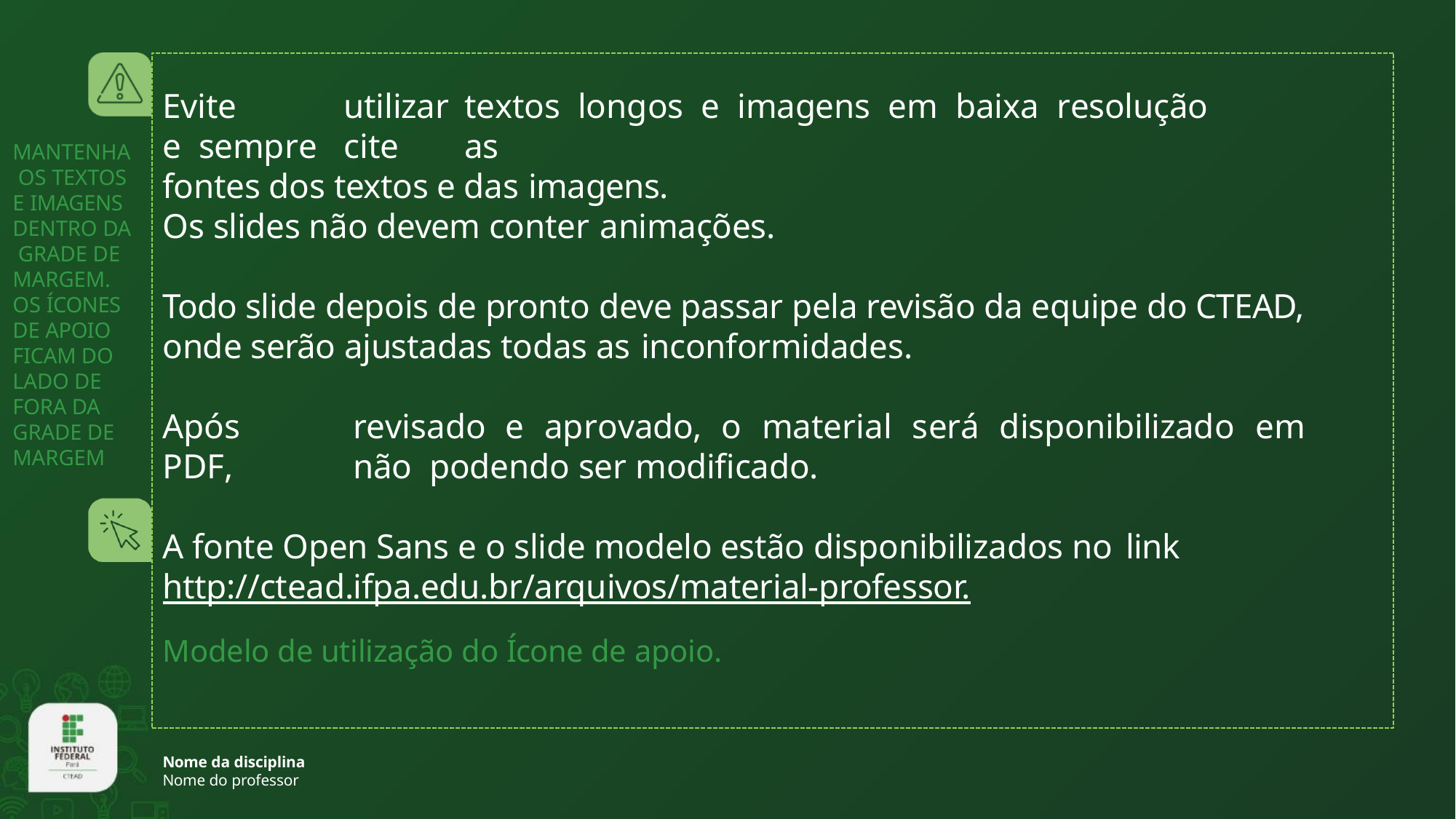

# Evite	utilizar	textos  longos  e  imagens  em  baixa  resolução	e  sempre	cite	as
fontes dos textos e das imagens.
MANTENHA  OS TEXTOS  E IMAGENS  DENTRO DA  GRADE DE  MARGEM.  OS ÍCONES  DE APOIO  FICAM DO  LADO DE  FORA DA  GRADE DE  MARGEM
Os slides não devem conter animações.
Todo slide depois de pronto deve passar pela revisão da equipe do CTEAD,  onde serão ajustadas todas as inconformidades.
Após	revisado	e	aprovado,	o	material	será	disponibilizado	em	PDF,	não  podendo ser modificado.
A fonte Open Sans e o slide modelo estão disponibilizados no link
http://ctead.ifpa.edu.br/arquivos/material-professor.
Modelo de utilização do Ícone de apoio.
Nome da disciplina
Nome do professor